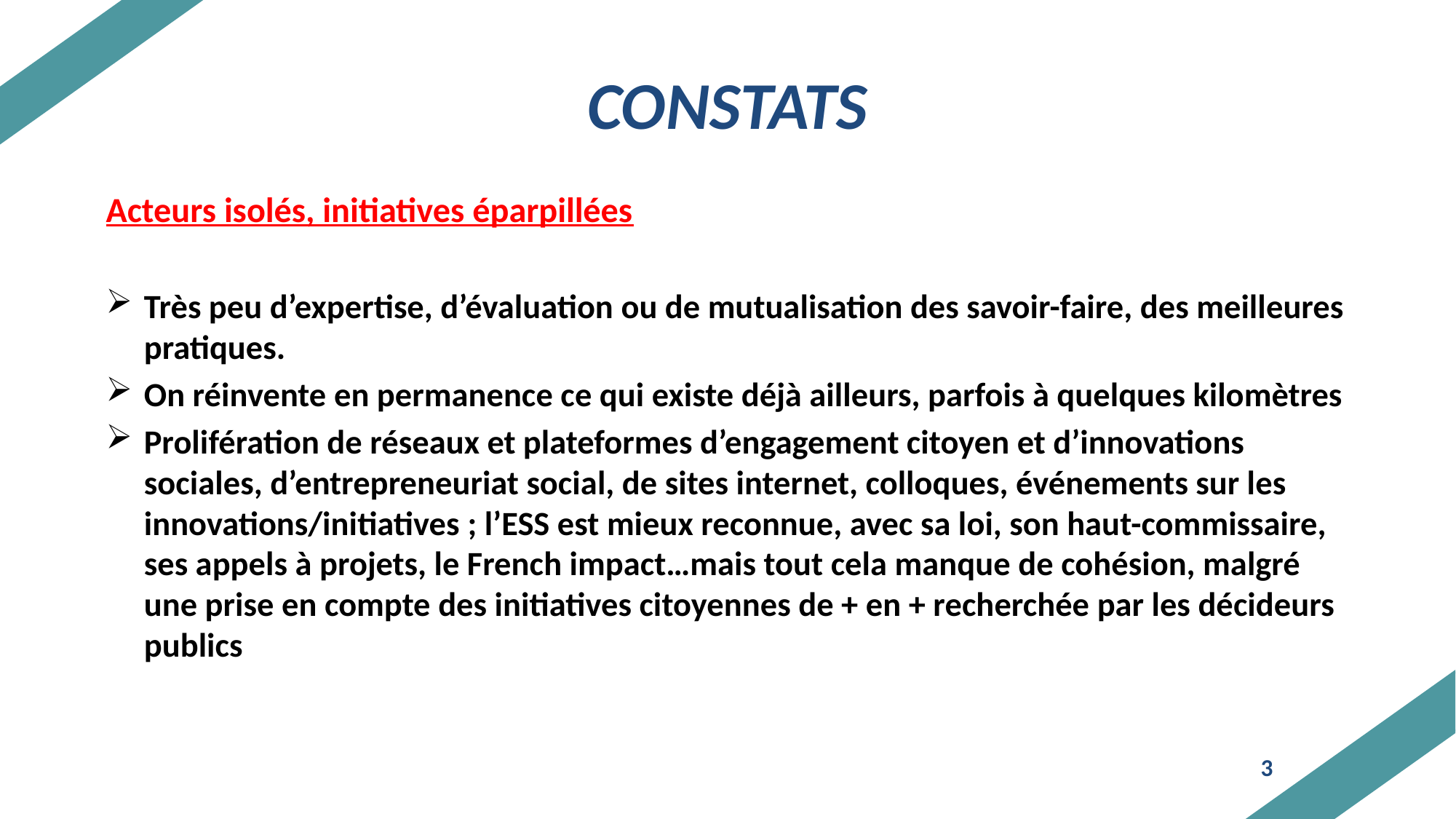

# CONSTATS

Acteurs isolés, initiatives éparpillées

Très peu d’expertise, d’évaluation ou de mutualisation des savoir-faire, des meilleures pratiques.
On réinvente en permanence ce qui existe déjà ailleurs, parfois à quelques kilomètres
Prolifération de réseaux et plateformes d’engagement citoyen et d’innovations sociales, d’entrepreneuriat social, de sites internet, colloques, événements sur les innovations/initiatives ; l’ESS est mieux reconnue, avec sa loi, son haut-commissaire, ses appels à projets, le French impact…mais tout cela manque de cohésion, malgré une prise en compte des initiatives citoyennes de + en + recherchée par les décideurs publics

3